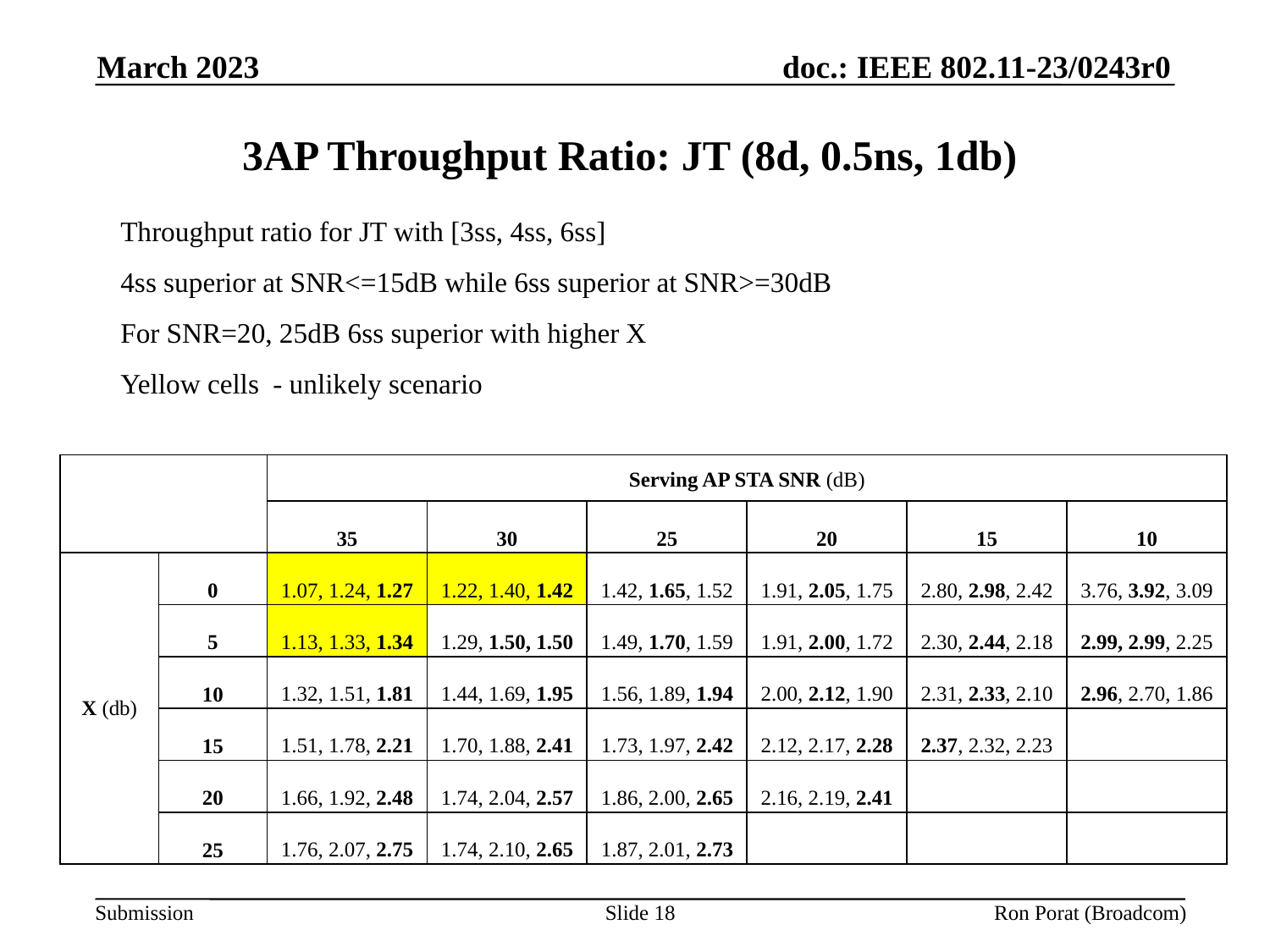

March 2023
# 3AP Throughput Ratio: JT (8d, 0.5ns, 1db)
Throughput ratio for JT with [3ss, 4ss, 6ss]
4ss superior at SNR<=15dB while 6ss superior at SNR>=30dB
For SNR=20, 25dB 6ss superior with higher X
Yellow cells  - unlikely scenario

|  |  | Serving AP STA SNR (dB) |  |  |  |  |  |
| --- | --- | --- | --- | --- | --- | --- | --- |
|  |  | 35 | 30 | 25 | 20 | 15 | 10 |
| X (db) | 0 | 1.07, 1.24, 1.27 | 1.22, 1.40, 1.42 | 1.42, 1.65, 1.52 | 1.91, 2.05, 1.75 | 2.80, 2.98, 2.42 | 3.76, 3.92, 3.09 |
|  | 5 | 1.13, 1.33, 1.34 | 1.29, 1.50, 1.50 | 1.49, 1.70, 1.59 | 1.91, 2.00, 1.72 | 2.30, 2.44, 2.18 | 2.99, 2.99, 2.25 |
|  | 10 | 1.32, 1.51, 1.81 | 1.44, 1.69, 1.95 | 1.56, 1.89, 1.94 | 2.00, 2.12, 1.90 | 2.31, 2.33, 2.10 | 2.96, 2.70, 1.86 |
|  | 15 | 1.51, 1.78, 2.21 | 1.70, 1.88, 2.41 | 1.73, 1.97, 2.42 | 2.12, 2.17, 2.28 | 2.37, 2.32, 2.23 |  |
|  | 20 | 1.66, 1.92, 2.48 | 1.74, 2.04, 2.57 | 1.86, 2.00, 2.65 | 2.16, 2.19, 2.41 |  |  |
|  | 25 | 1.76, 2.07, 2.75 | 1.74, 2.10, 2.65 | 1.87, 2.01, 2.73 |  |  |  |
Slide 18
Ron Porat (Broadcom)